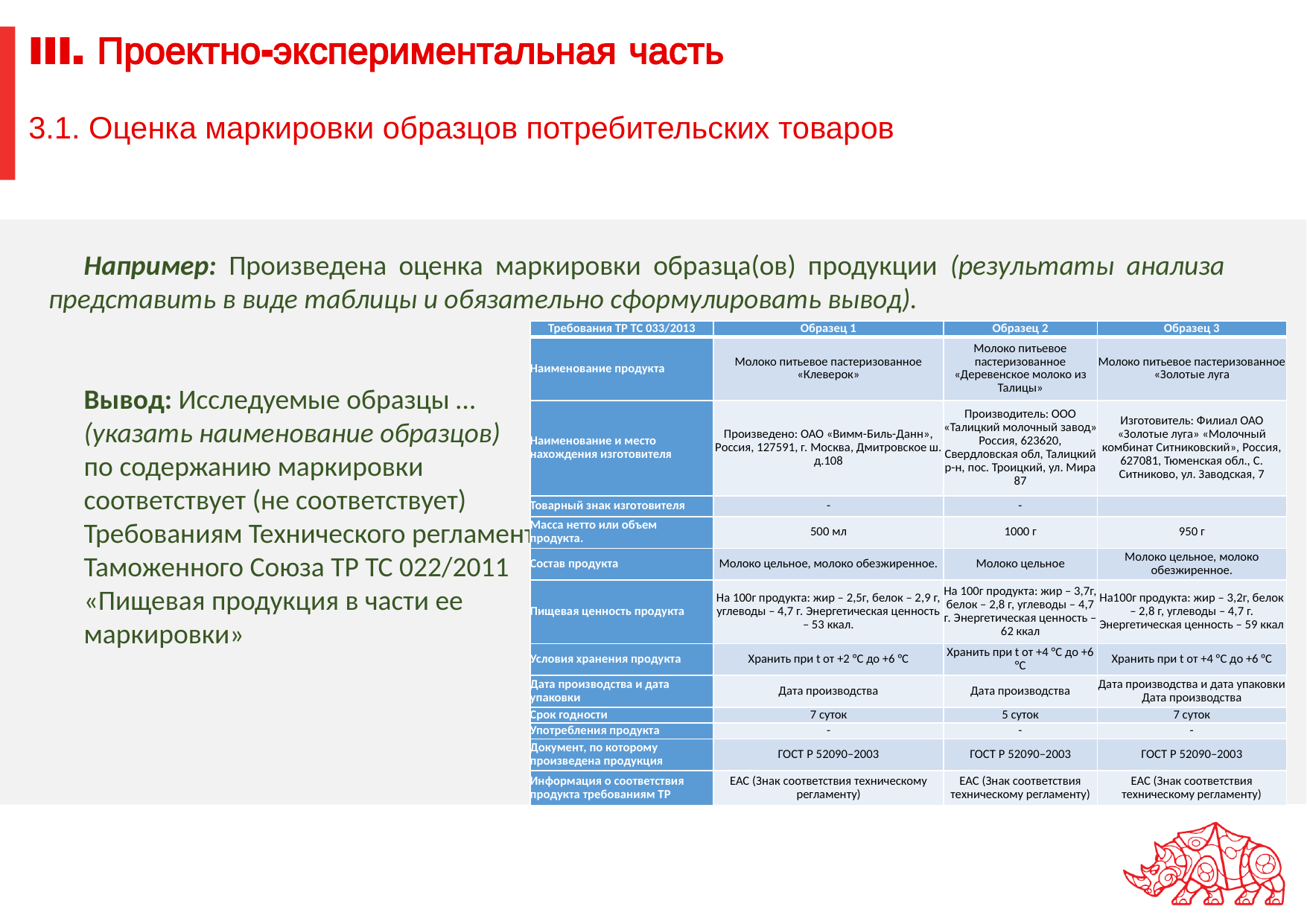

# III. Проектно-экспериментальная часть 3.1. Оценка маркировки образцов потребительских товаров
Например: Произведена оценка маркировки образца(ов) продукции (результаты анализа представить в виде таблицы и обязательно сформулировать вывод).

Вывод: Исследуемые образцы …
(указать наименование образцов)
по содержанию маркировки
соответствует (не соответствует)
Требованиям Технического регламента
Таможенного Союза ТР ТС 022/2011
«Пищевая продукция в части ее
маркировки»

| Требования ТР ТС 033/2013 | Образец 1 | Образец 2 | Образец 3 |
| --- | --- | --- | --- |
| Наименование продукта | Молоко питьевое пастеризованное «Клеверок» | Молоко питьевое пастеризованное «Деревенское молоко из Талицы» | Молоко питьевое пастеризованное «Золотые луга |
| Наименование и место нахождения изготовителя | Произведено: ОАО «Вимм-Биль-Данн», Россия, 127591, г. Москва, Дмитровское ш. д.108 | Производитель: ООО «Талицкий молочный завод» Россия, 623620, Свердловская обл, Талицкий р-н, пос. Троицкий, ул. Мира 87 | Изготовитель: Филиал ОАО «Золотые луга» «Молочный комбинат Ситниковский», Россия, 627081, Тюменская обл., С. Ситниково, ул. Заводская, 7 |
| Товарный знак изготовителя | - | - |  |
| Масса нетто или объем продукта. | 500 мл | 1000 г | 950 г |
| Состав продукта | Молоко цельное, молоко обезжиренное. | Молоко цельное | Молоко цельное, молоко обезжиренное. |
| Пищевая ценность продукта | На 100г продукта: жир – 2,5г, белок – 2,9 г, углеводы – 4,7 г. Энергетическая ценность – 53 ккал. | На 100г продукта: жир – 3,7г, белок – 2,8 г, углеводы – 4,7 г. Энергетическая ценность – 62 ккал | На100г продукта: жир – 3,2г, белок – 2,8 г, углеводы – 4,7 г. Энергетическая ценность – 59 ккал |
| Условия хранения продукта | Хранить при t от +2 °С до +6 °С | Хранить при t от +4 °С до +6 °С | Хранить при t от +4 °С до +6 °С |
| Дата производства и дата упаковки | Дата производства | Дата производства | Дата производства и дата упаковки Дата производства |
| Срок годности | 7 суток | 5 суток | 7 суток |
| Употребления продукта | - | - | - |
| Документ, по которому произведена продукция | ГОСТ Р 52090–2003 | ГОСТ Р 52090–2003 | ГОСТ Р 52090–2003 |
| Информация о соответствия продукта требованиям ТР | ЕАС (Знак соответствия техническому регламенту) | ЕАС (Знак соответствия техническому регламенту) | ЕАС (Знак соответствия техническому регламенту) |